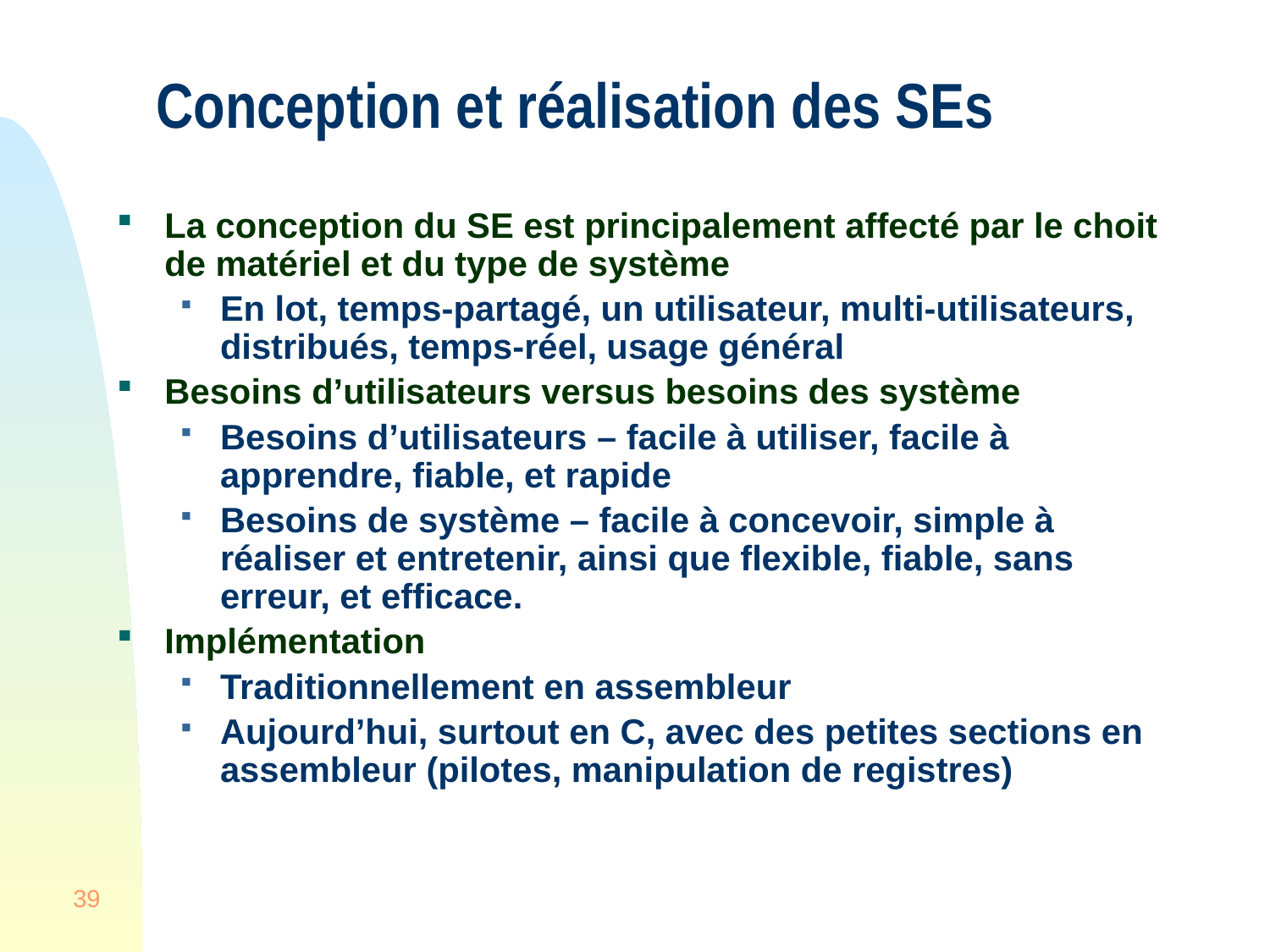

# Conception et réalisation des SEs
La conception du SE est principalement affecté par le choit de matériel et du type de système
En lot, temps-partagé, un utilisateur, multi-utilisateurs, distribués, temps-réel, usage général
Besoins d’utilisateurs versus besoins des système
Besoins d’utilisateurs – facile à utiliser, facile à apprendre, fiable, et rapide
Besoins de système – facile à concevoir, simple à réaliser et entretenir, ainsi que flexible, fiable, sans erreur, et efficace.
Implémentation
Traditionnellement en assembleur
Aujourd’hui, surtout en C, avec des petites sections en assembleur (pilotes, manipulation de registres)
39